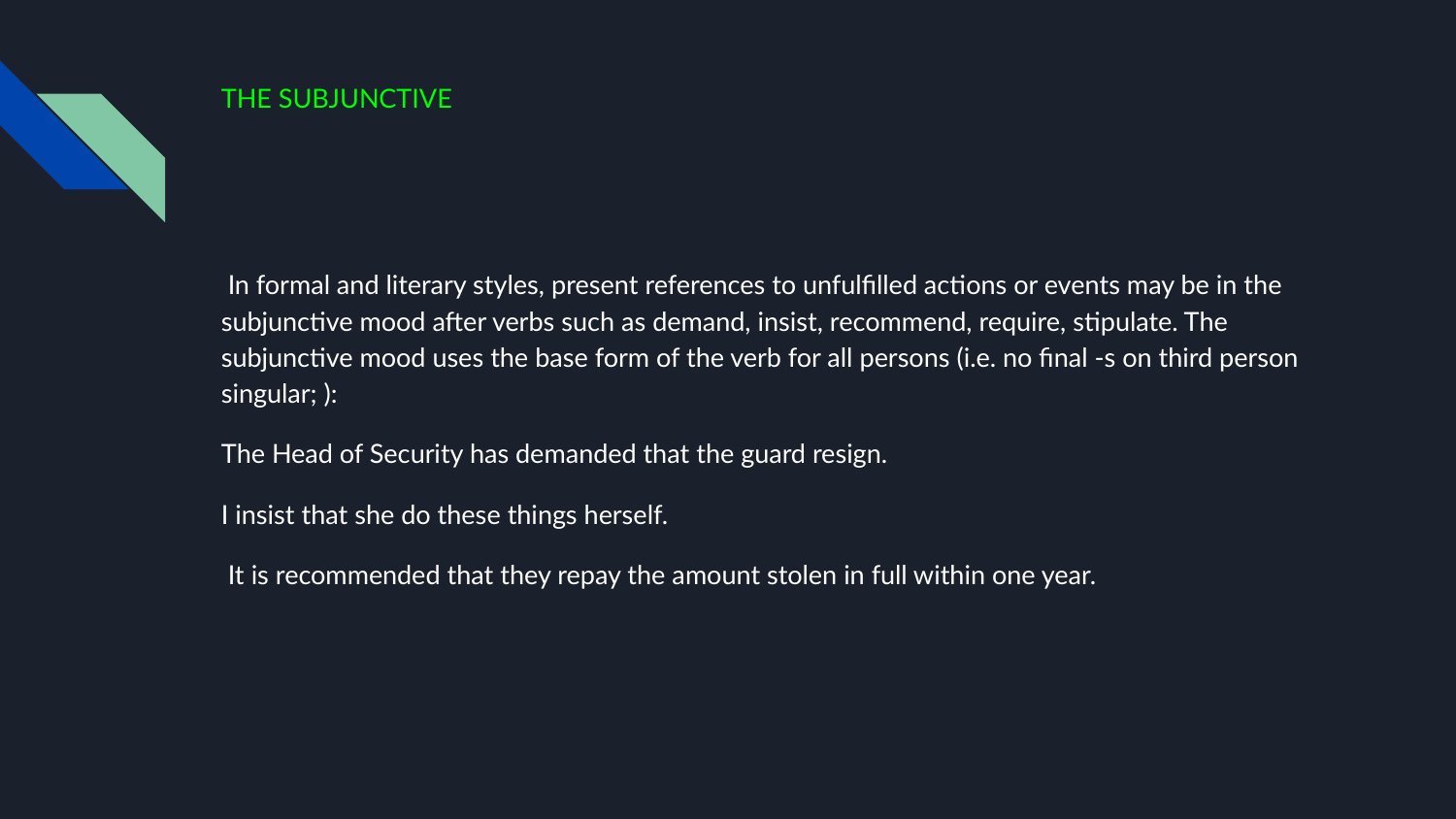

# THE SUBJUNCTIVE
 In formal and literary styles, present references to unfulfilled actions or events may be in the subjunctive mood after verbs such as demand, insist, recommend, require, stipulate. The subjunctive mood uses the base form of the verb for all persons (i.e. no final -s on third person singular; ):
The Head of Security has demanded that the guard resign.
I insist that she do these things herself.
 It is recommended that they repay the amount stolen in full within one year.